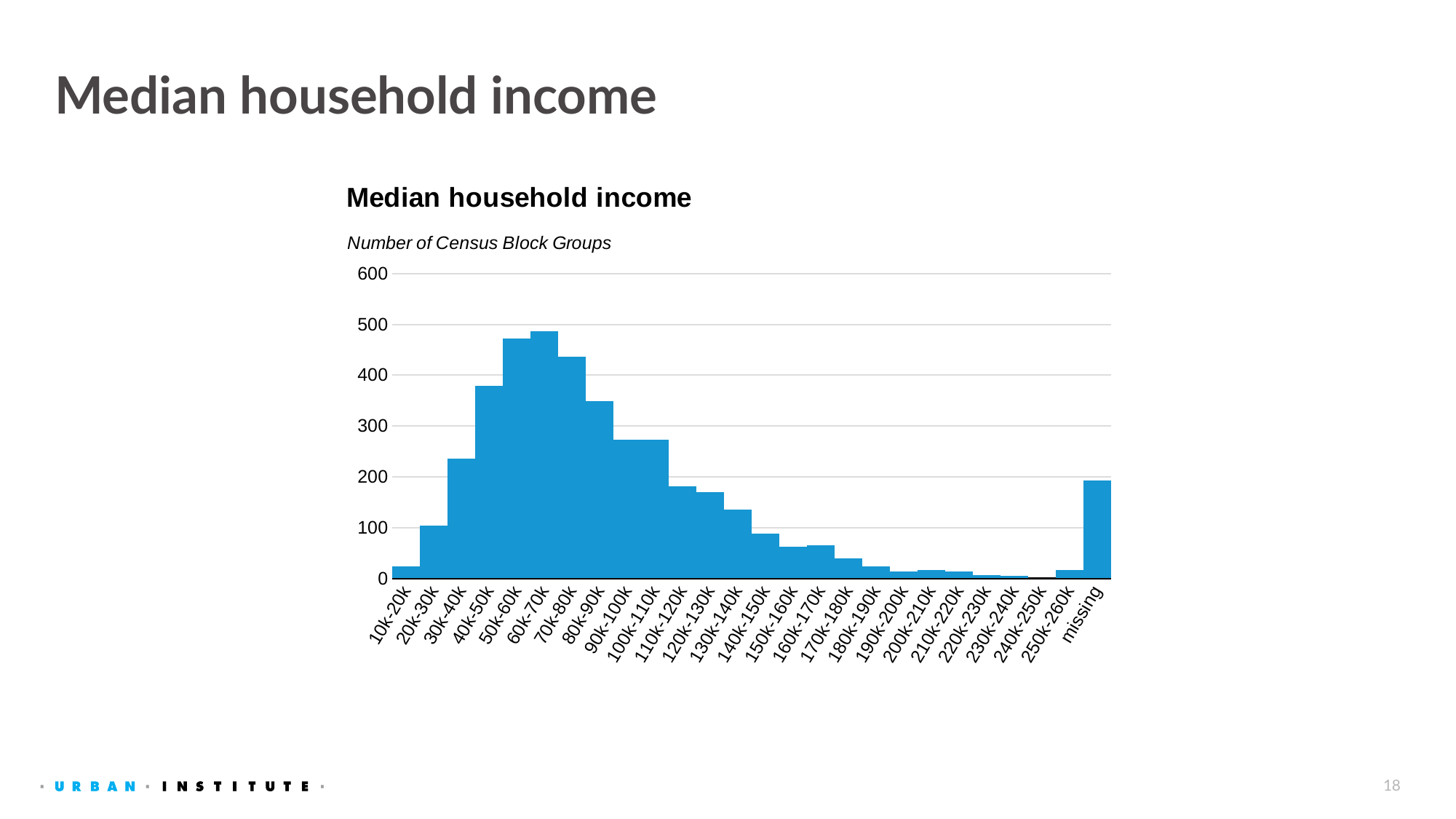

# Median household income

### Chart

| Category |  |
|---|---|
| 10k-20k | 23.0 |
| 20k-30k | 104.0 |
| 30k-40k | 236.0 |
| 40k-50k | 379.0 |
| 50k-60k | 473.0 |
| 60k-70k | 486.0 |
| 70k-80k | 437.0 |
| 80k-90k | 349.0 |
| 90k-100k | 273.0 |
| 100k-110k | 273.0 |
| 110k-120k | 181.0 |
| 120k-130k | 170.0 |
| 130k-140k | 136.0 |
| 140k-150k | 88.0 |
| 150k-160k | 62.0 |
| 160k-170k | 65.0 |
| 170k-180k | 39.0 |
| 180k-190k | 23.0 |
| 190k-200k | 13.0 |
| 200k-210k | 16.0 |
| 210k-220k | 13.0 |
| 220k-230k | 6.0 |
| 230k-240k | 5.0 |
| 240k-250k | 0.0 |
| 250k-260k | 16.0 |
| missing | 192.0 |
18